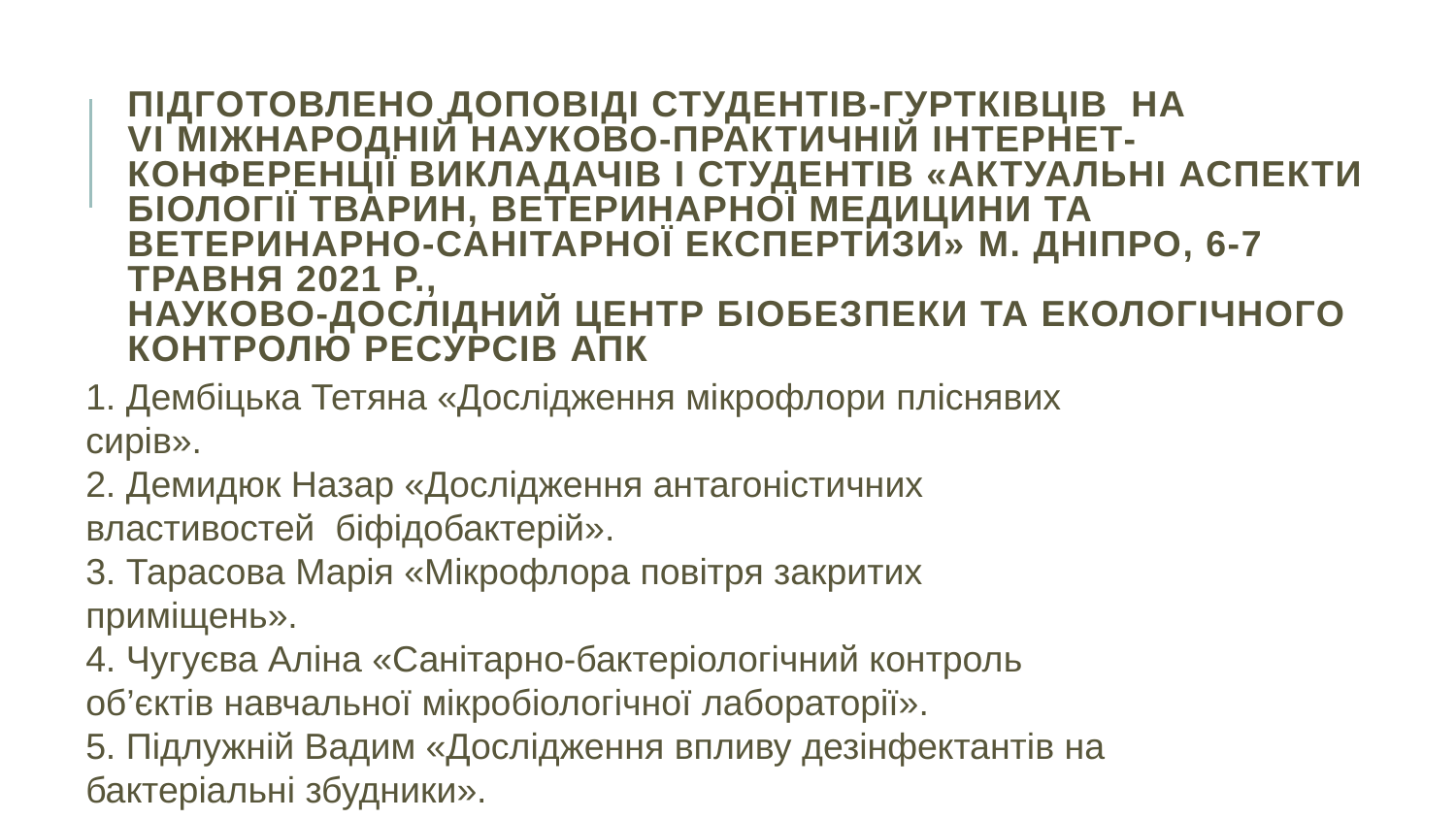

# Підготовлено доповіді студентів-гуртківців  на VІ Міжнародній науково-практичній інтернет-конференції викладачів і студентів «АКТУАЛЬНІ АСПЕКТИ БІОЛОГІЇ ТВАРИН, ВЕТЕРИНАРНОЇ МЕДИЦИНИ ТА ВЕТЕРИНАРНО-САНІТАРНОЇ ЕКСПЕРТИЗИ» м. Дніпро, 6-7 травня 2021 р., Науково-дослідний центр біобезпеки та екологічного контролю ресурсів АПК
1. Дембіцька Тетяна «Дослідження мікрофлори пліснявих сирів».
2. Демидюк Назар «Дослідження антагоністичних  властивостей  біфідобактерій».
3. Тарасова Марія «Мікрофлора повітря закритих приміщень».
4. Чугуєва Аліна «Санітарно-бактеріологічний контроль об’єктів навчальної мікробіологічної лабораторії».
5. Підлужній Вадим «Дослідження впливу дезінфектантів на бактеріальні збудники».